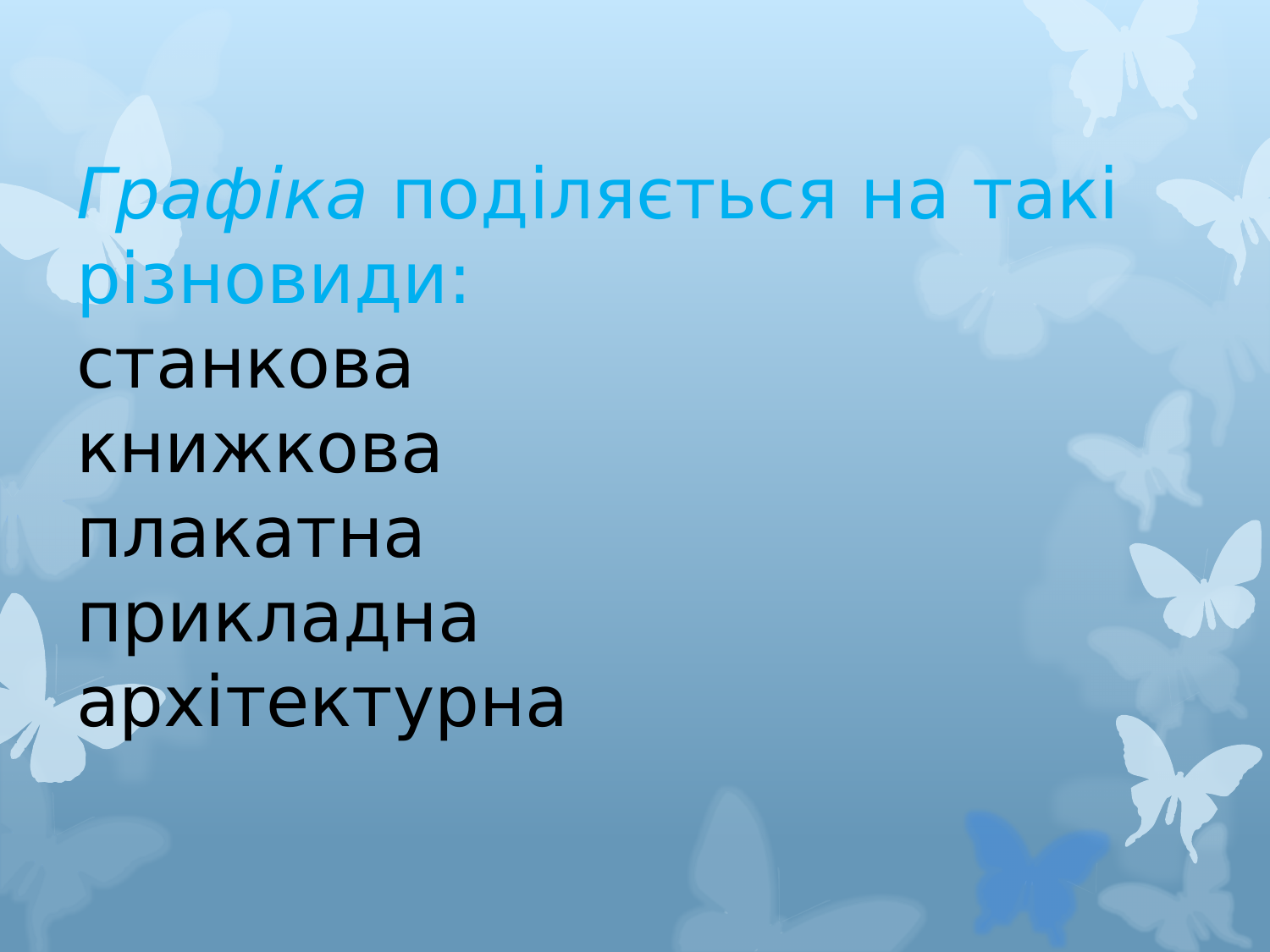

# Графіка поділяється на такі різновиди: станкова книжкова плакатна прикладна архітектурна